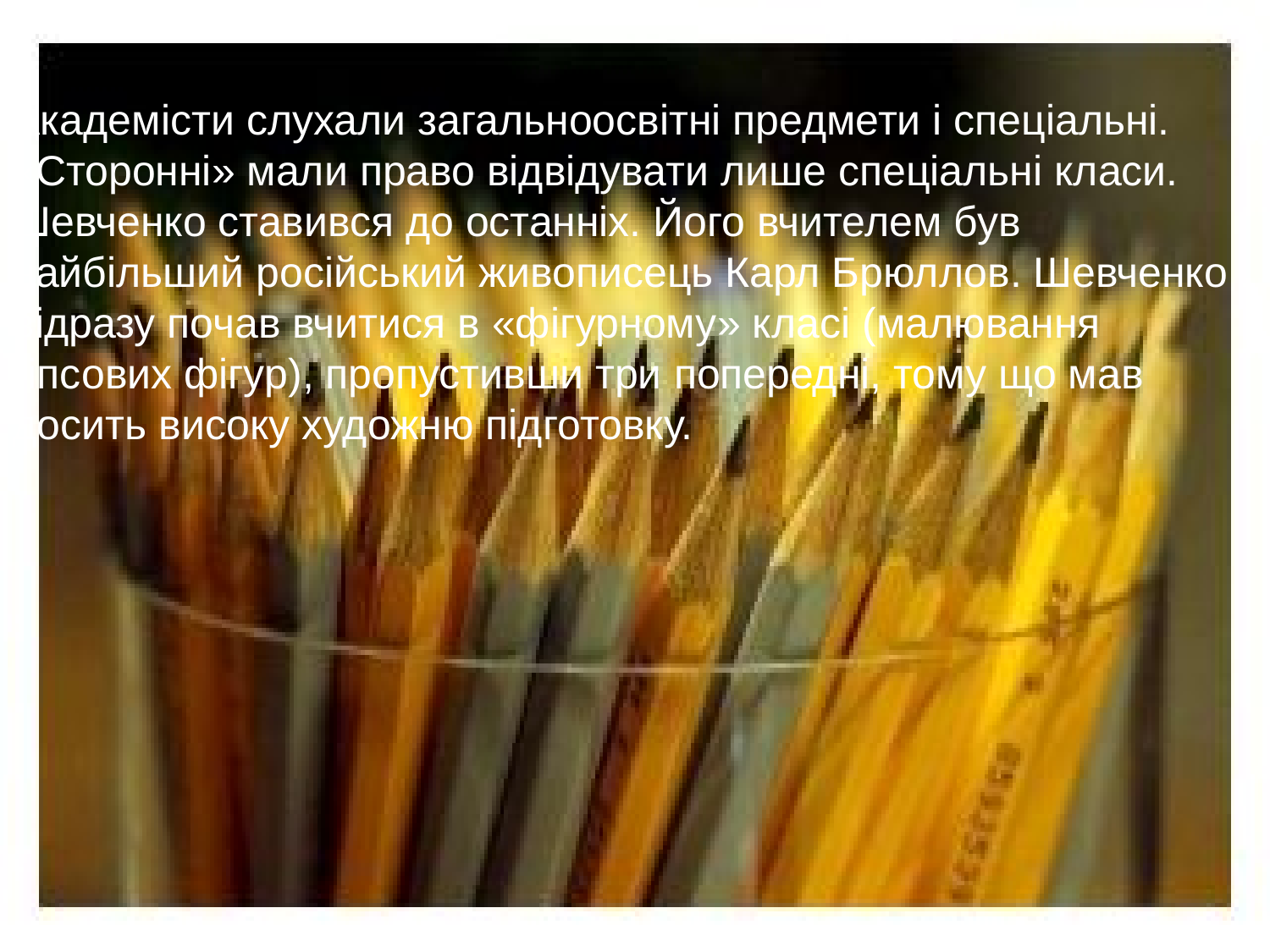

Академісти слухали загальноосвітні предмети і спеціальні. «Сторонні» мали право відвідувати лише спеціальні класи. Шевченко ставився до останніх. Його вчителем був найбільший російський живописець Карл Брюллов. Шевченко відразу почав вчитися в «фігурному» класі (малювання гіпсових фігур), пропустивши три попередні, тому що мав досить високу художню підготовку.